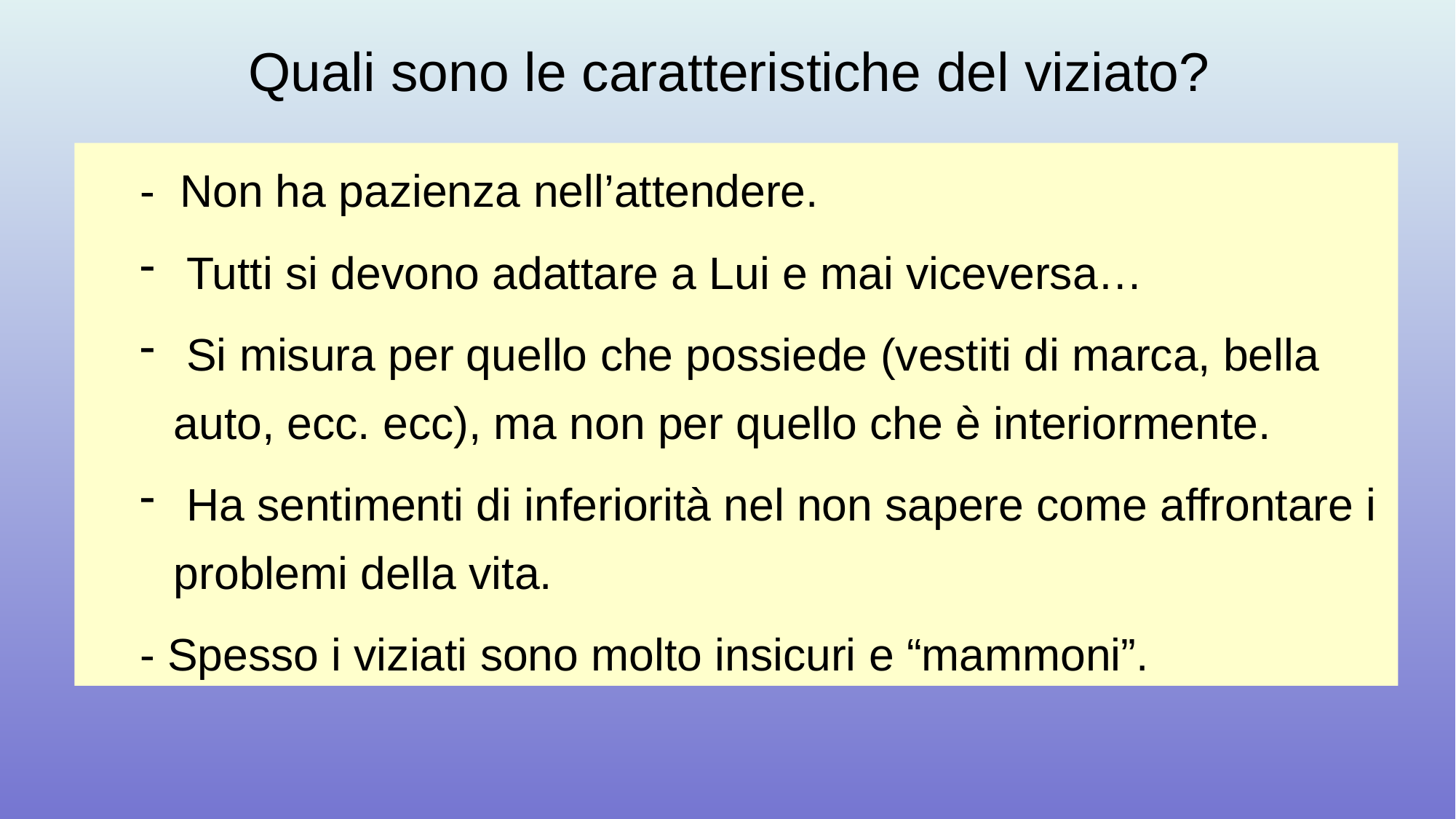

Quali sono le caratteristiche del viziato?
-  Non ha pazienza nell’attendere.
 Tutti si devono adattare a Lui e mai viceversa…
 Si misura per quello che possiede (vestiti di marca, bella auto, ecc. ecc), ma non per quello che è interiormente.
 Ha sentimenti di inferiorità nel non sapere come affrontare i problemi della vita.
- Spesso i viziati sono molto insicuri e “mammoni”.